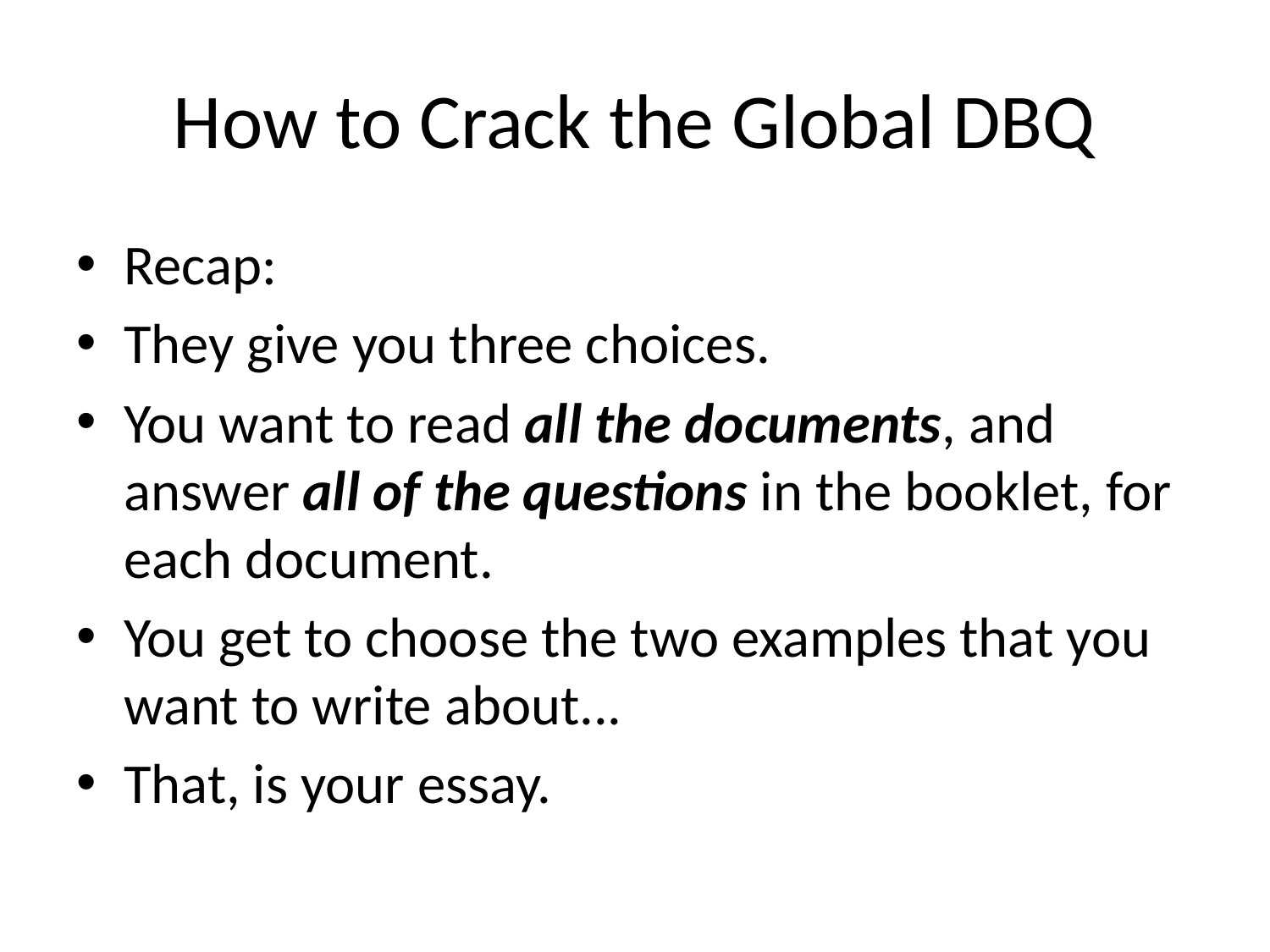

# How to Crack the Global DBQ
Recap:
They give you three choices.
You want to read all the documents, and answer all of the questions in the booklet, for each document.
You get to choose the two examples that you want to write about...
That, is your essay.